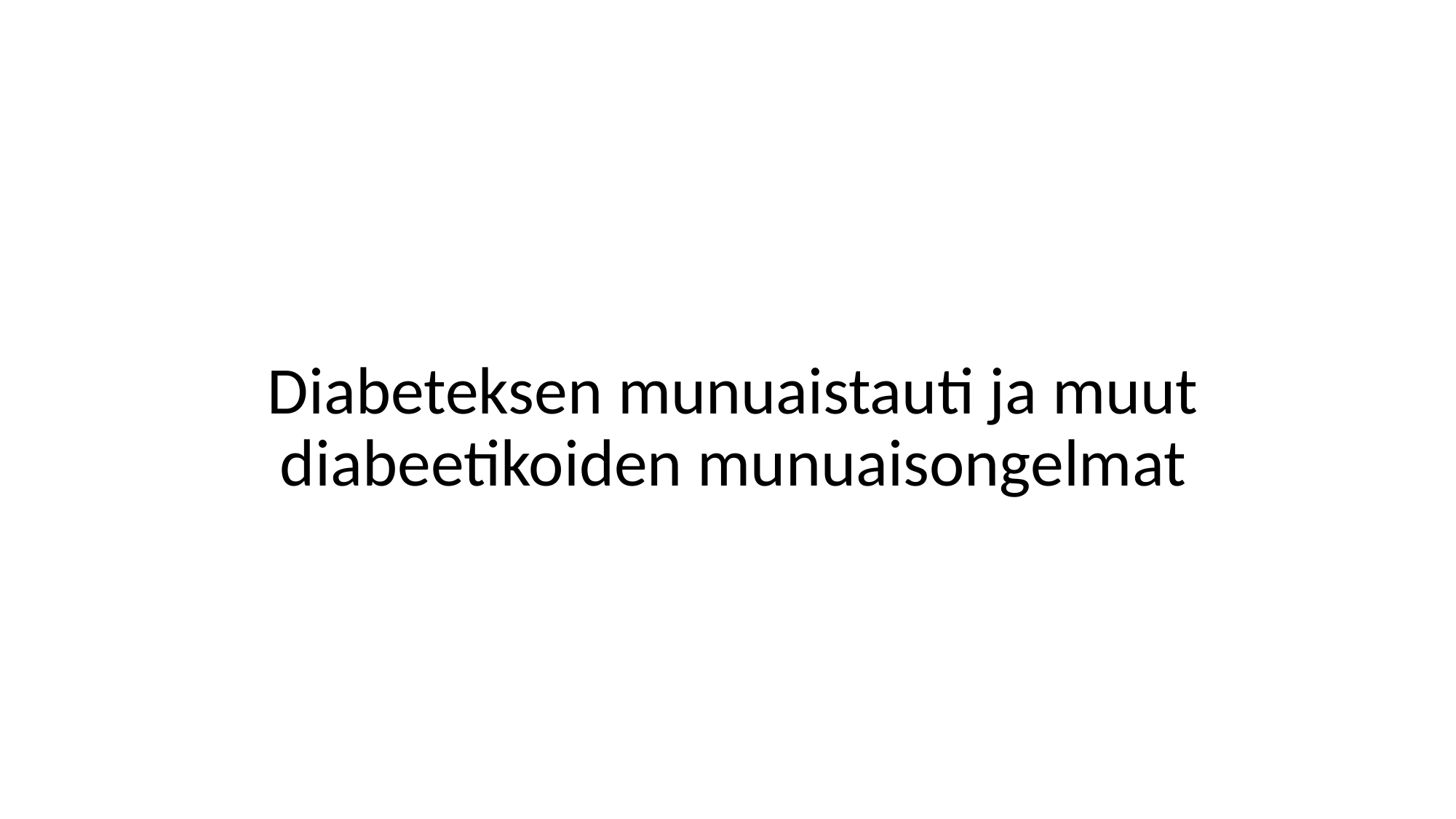

# Diabeteksen munuaistauti ja muut diabeetikoiden munuaisongelmat